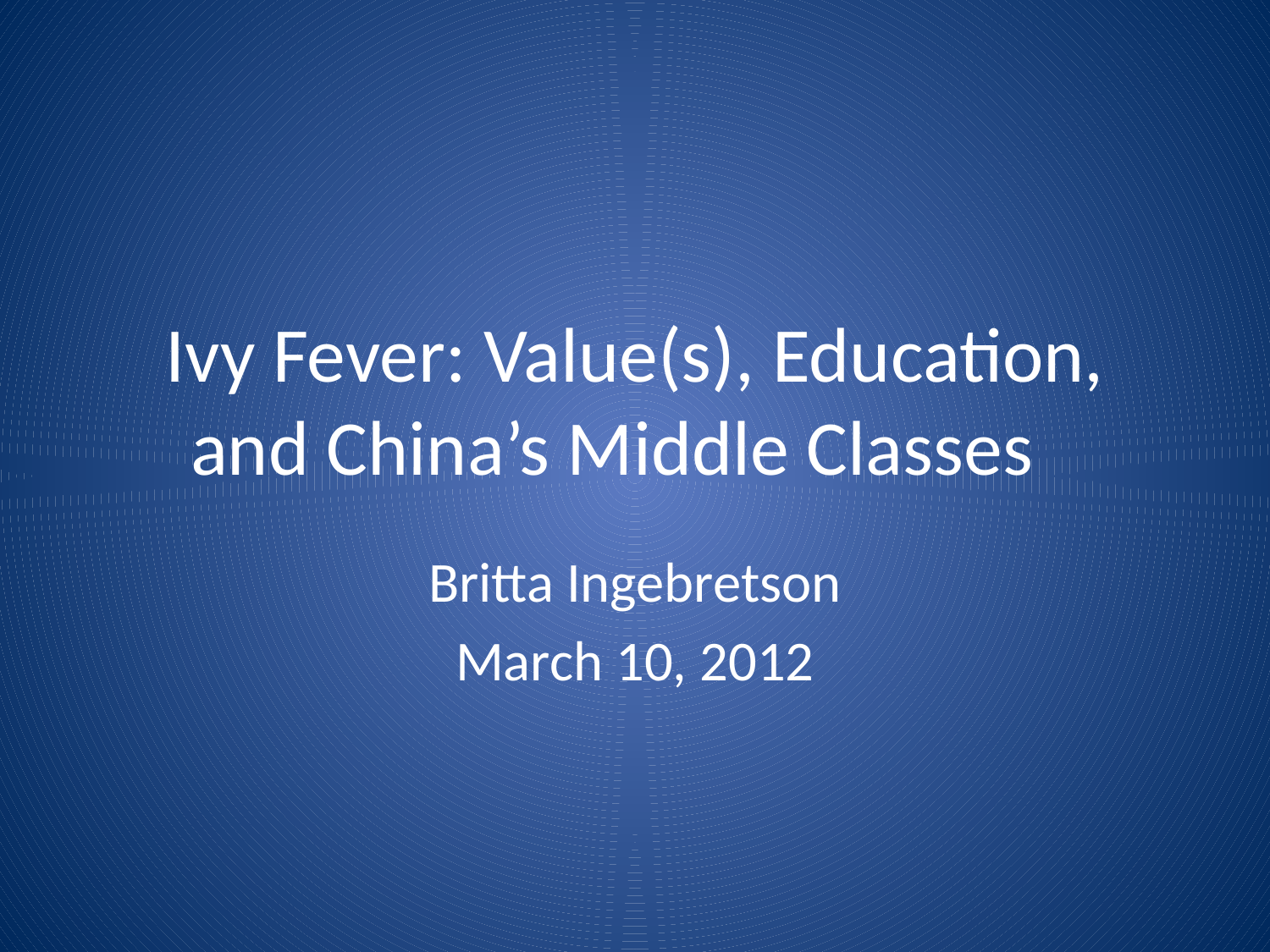

# Ivy Fever: Value(s), Education, and China’s Middle Classes
Britta Ingebretson
March 10, 2012